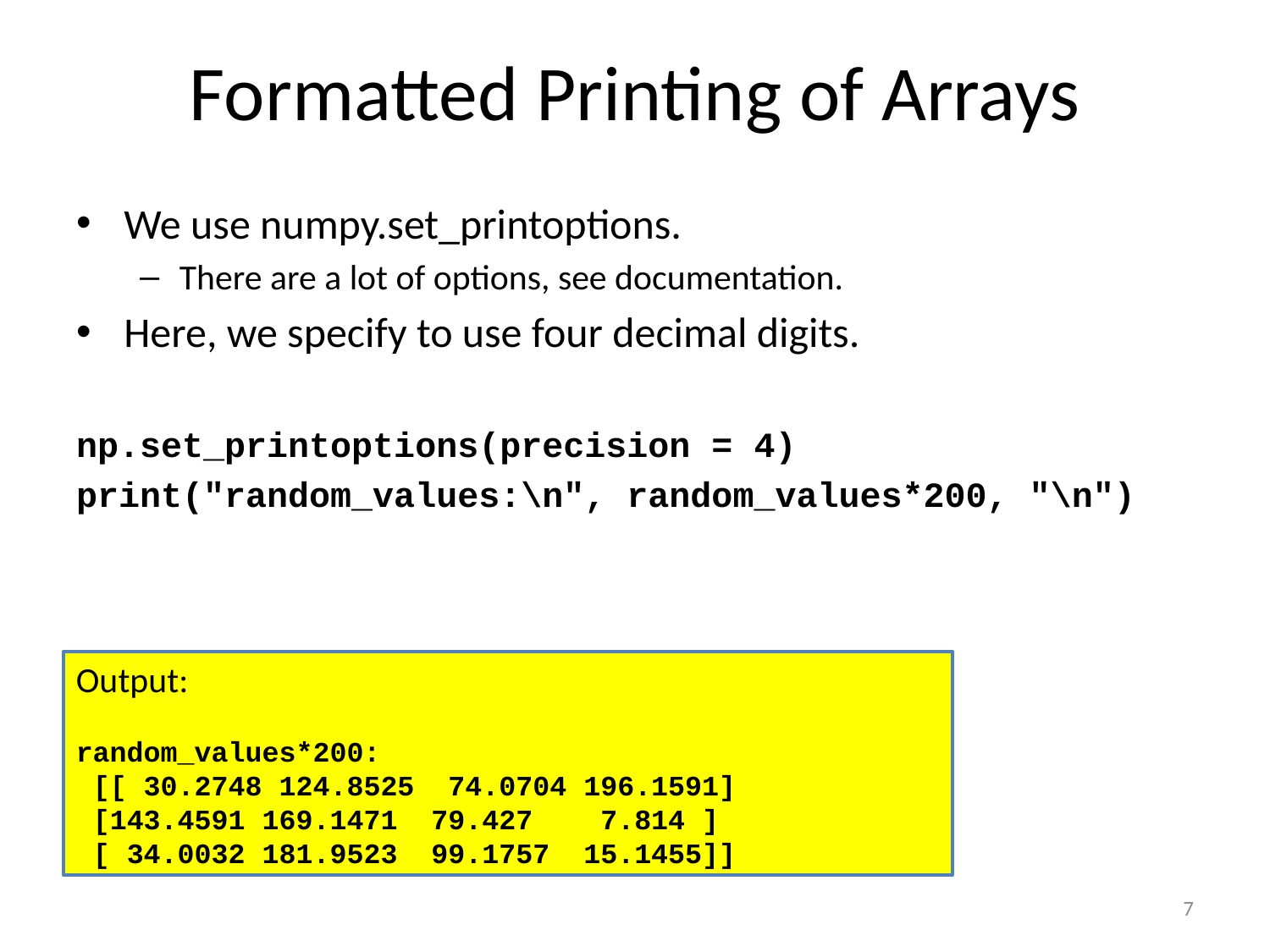

# Formatted Printing of Arrays
We use numpy.set_printoptions.
There are a lot of options, see documentation.
Here, we specify to use four decimal digits.

np.set_printoptions(precision = 4)
print("random_values:\n", random_values*200, "\n")
Output:

random_values*200:
 [[ 30.2748 124.8525  74.0704 196.1591]
 [143.4591 169.1471  79.427    7.814 ]
 [ 34.0032 181.9523  99.1757  15.1455]]
7